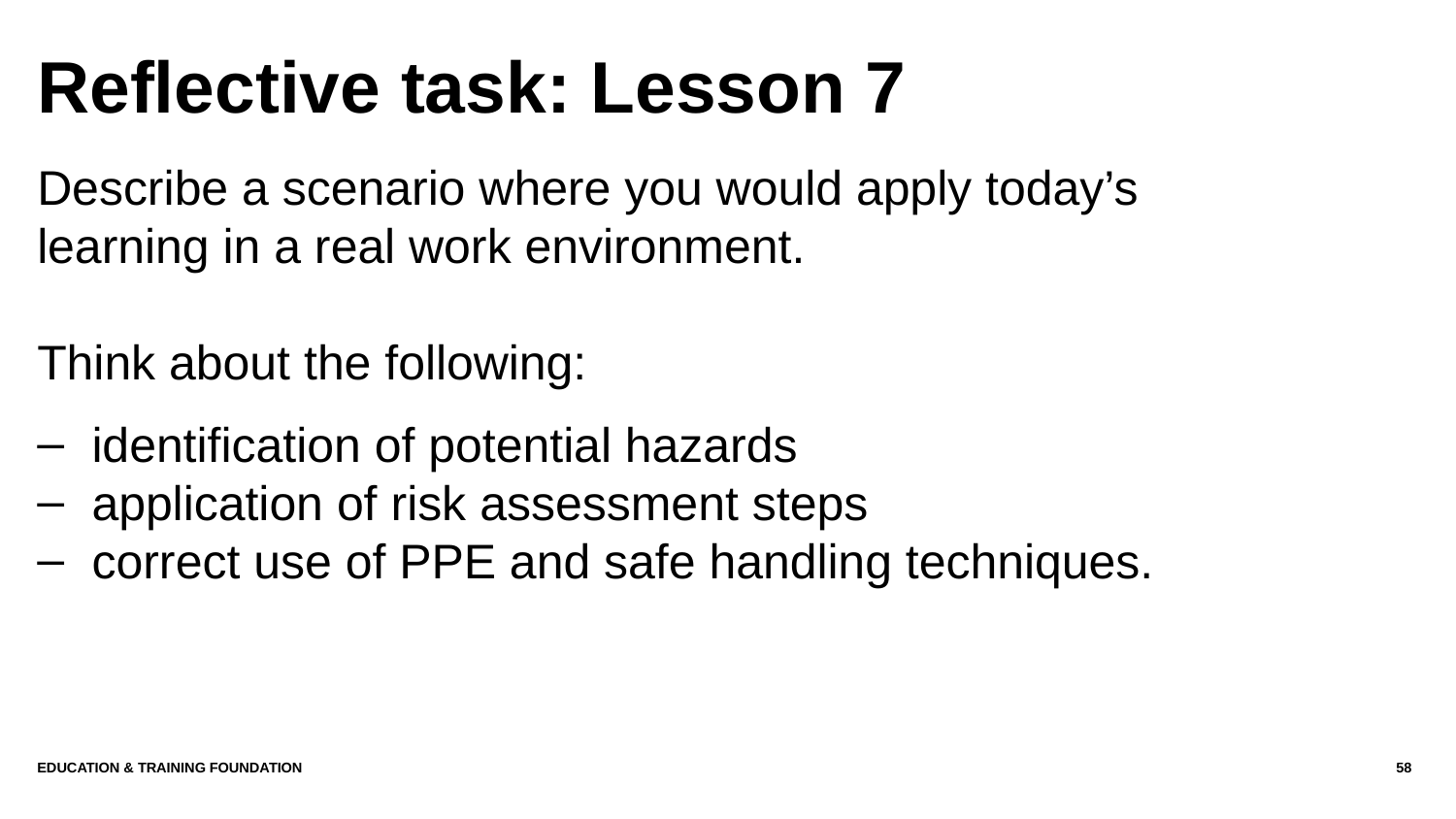

# Reflective task: Lesson 7
Describe a scenario where you would apply today’s learning in a real work environment.

Think about the following:
identification of potential hazards
application of risk assessment steps
correct use of PPE and safe handling techniques.
Education & Training Foundation
58